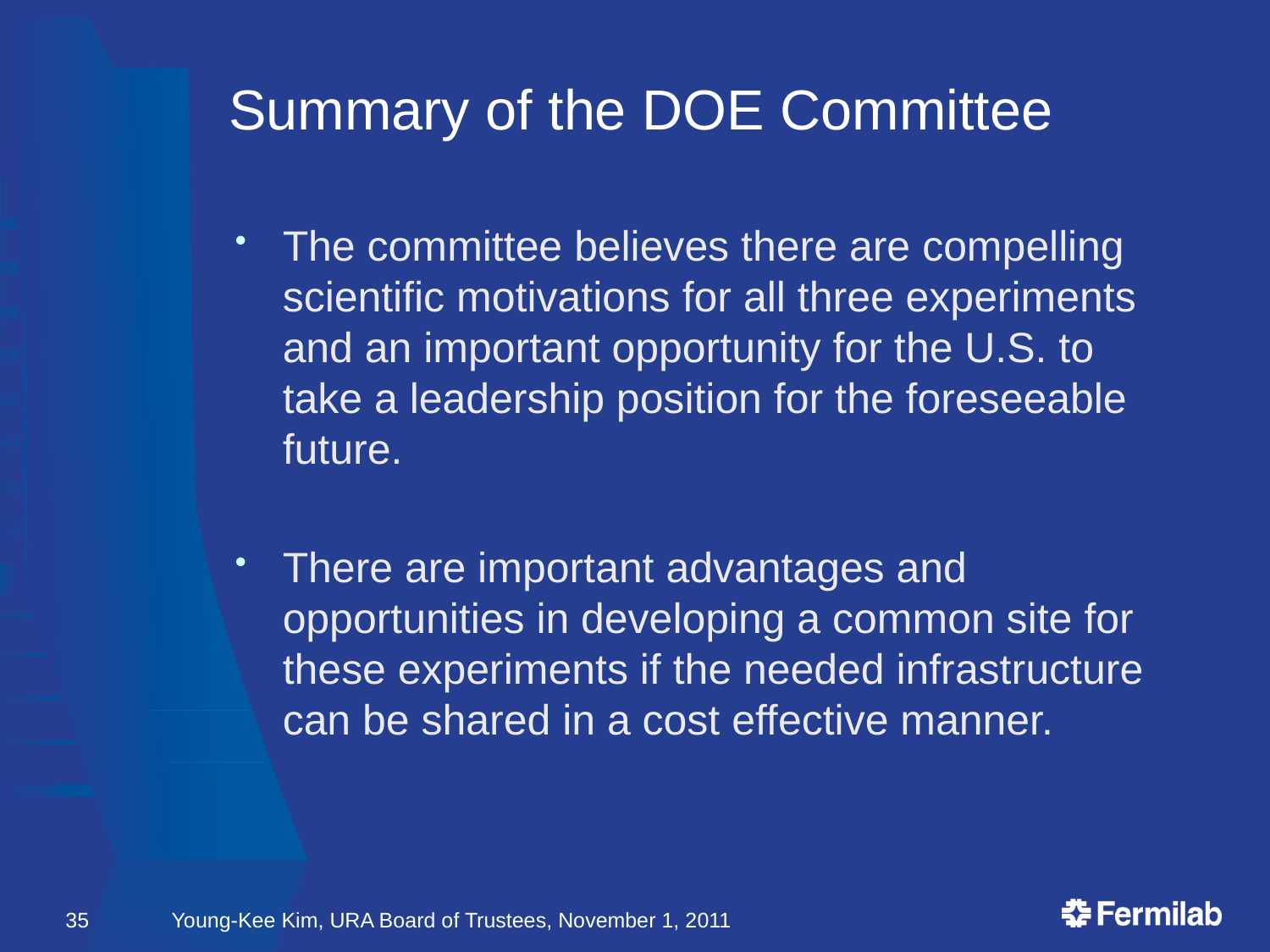

# Summary of the DOE Committee
The committee believes there are compelling scientific motivations for all three experiments and an important opportunity for the U.S. to take a leadership position for the foreseeable future.

There are important advantages and opportunities in developing a common site for these experiments if the needed infrastructure can be shared in a cost effective manner.
35
Young-Kee Kim, URA Board of Trustees, November 1, 2011